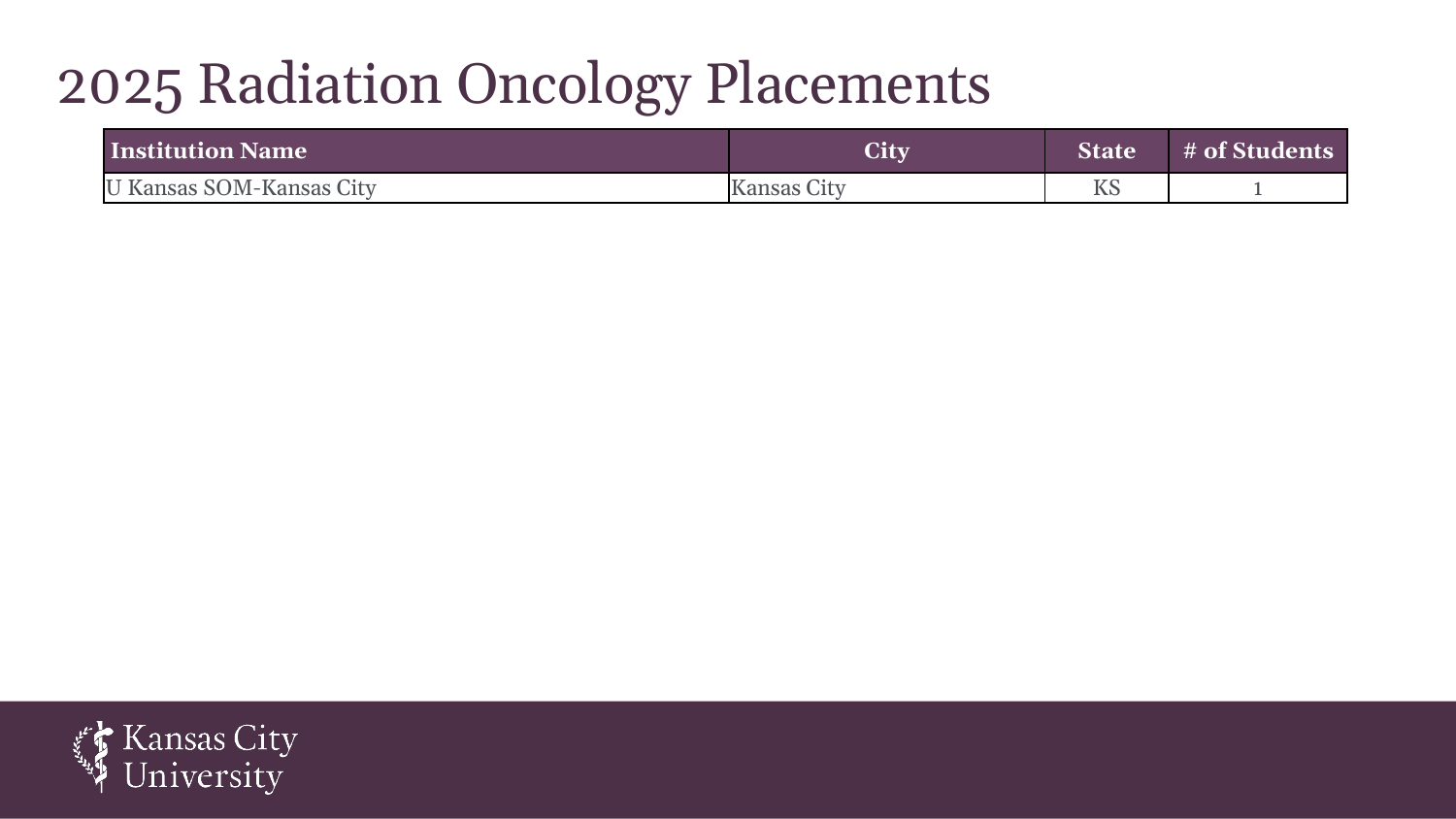

# 2025 Radiation Oncology Placements
| Institution Name | City | State | # of Students |
| --- | --- | --- | --- |
| U Kansas SOM-Kansas City | Kansas City | KS | 1 |